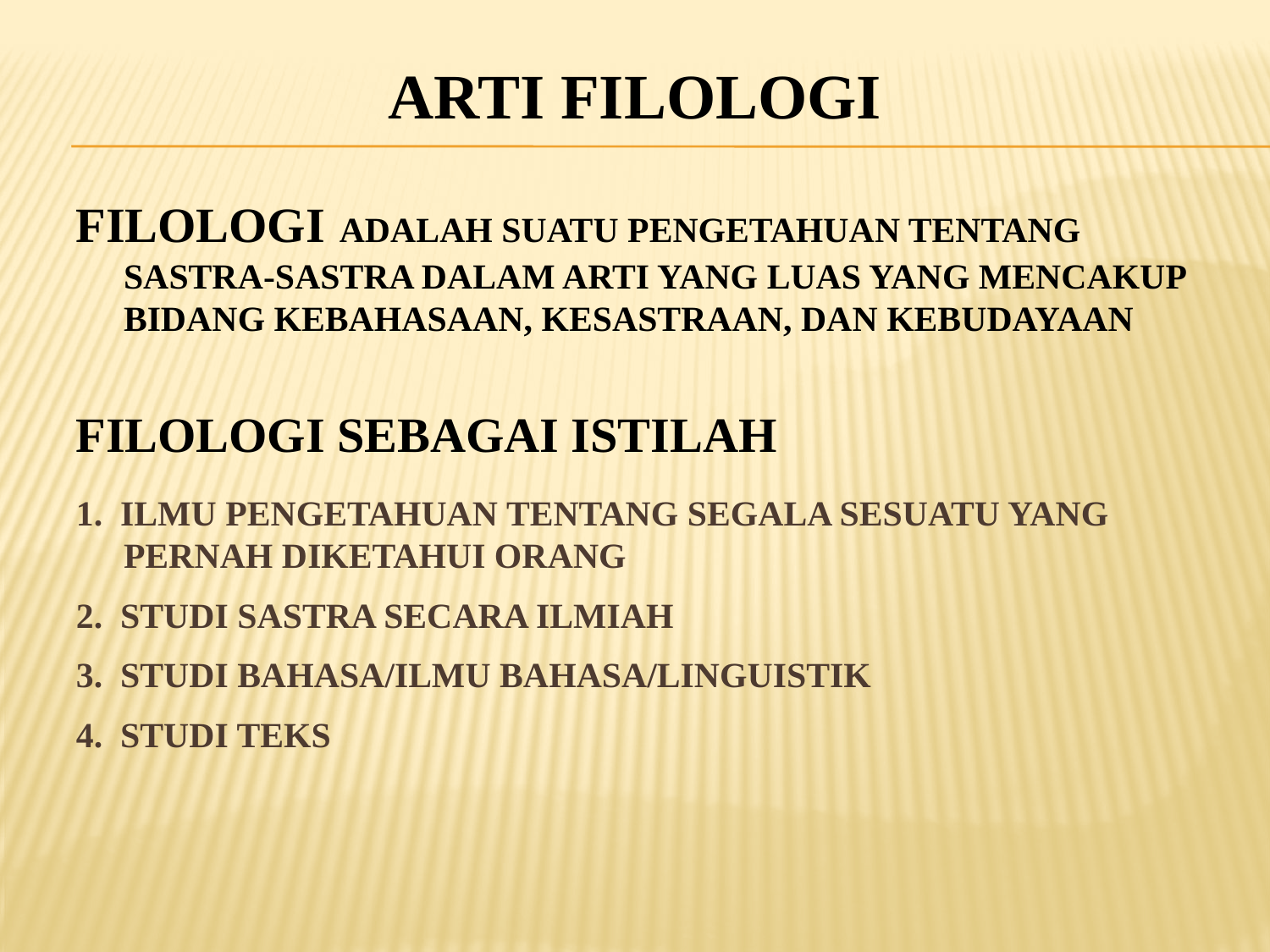

# ARTI FILOLOGI
FILOLOGI ADALAH SUATU PENGETAHUAN TENTANG SASTRA-SASTRA DALAM ARTI YANG LUAS YANG MENCAKUP BIDANG KEBAHASAAN, KESASTRAAN, DAN KEBUDAYAAN

FILOLOGI SEBAGAI ISTILAH
1.  ILMU PENGETAHUAN TENTANG SEGALA SESUATU YANG  PERNAH DIKETAHUI ORANG
2.  STUDI SASTRA SECARA ILMIAH
3.  STUDI BAHASA/ILMU BAHASA/LINGUISTIK
4.  STUDI TEKS